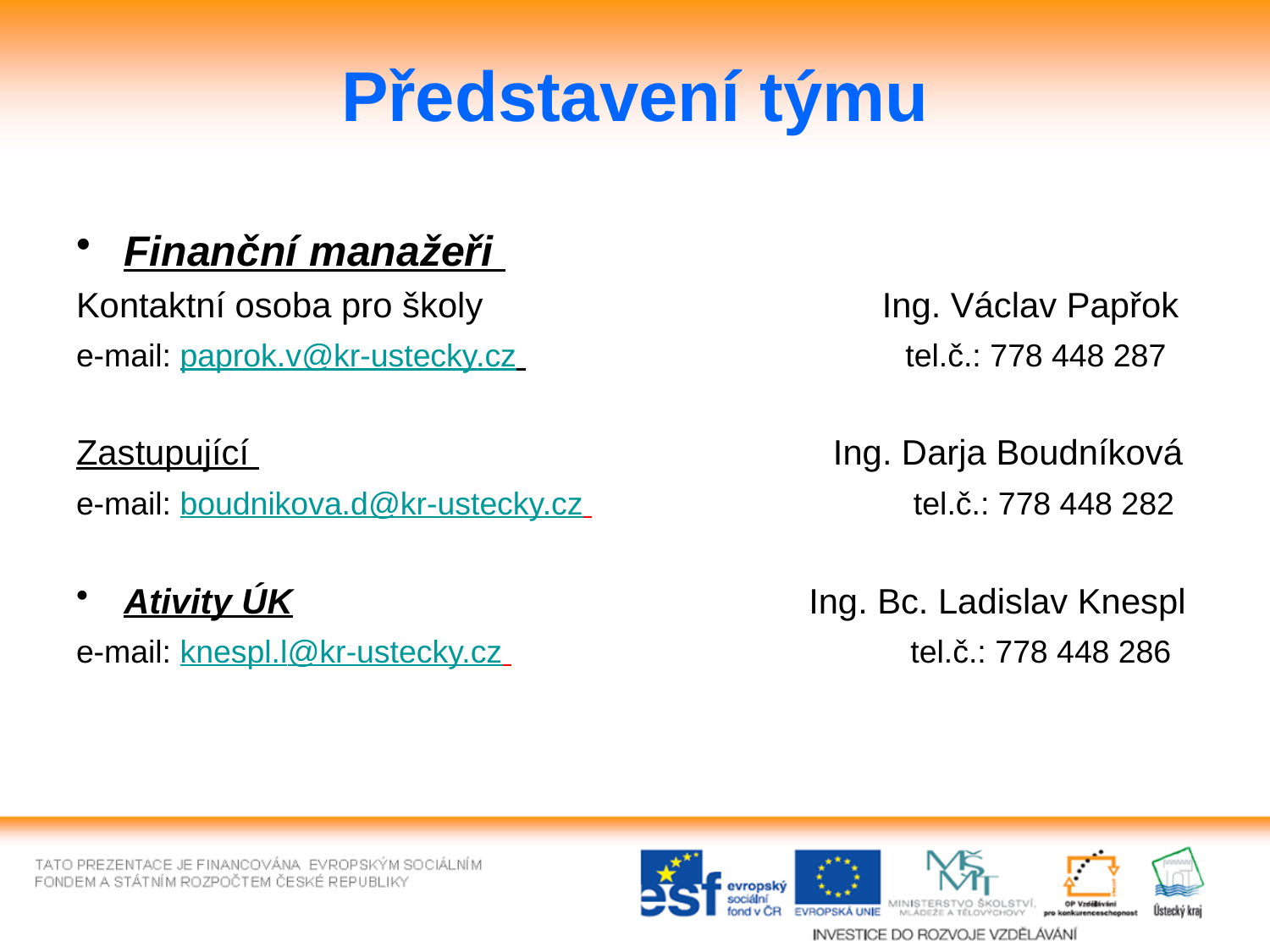

# Představení týmu

Finanční manažeři
Kontaktní osoba pro školy                                         Ing. Václav Papřok
e-mail: paprok.v@kr-ustecky.cz                                        tel.č.: 778 448 287

Zastupující                                                            Ing. Darja Boudníková
e-mail: boudnikova.d@kr-ustecky.cz                                  tel.č.: 778 448 282

Ativity ÚK                                                     Ing. Bc. Ladislav Knespl
e-mail: knespl.l@kr-ustecky.cz                                          tel.č.: 778 448 286